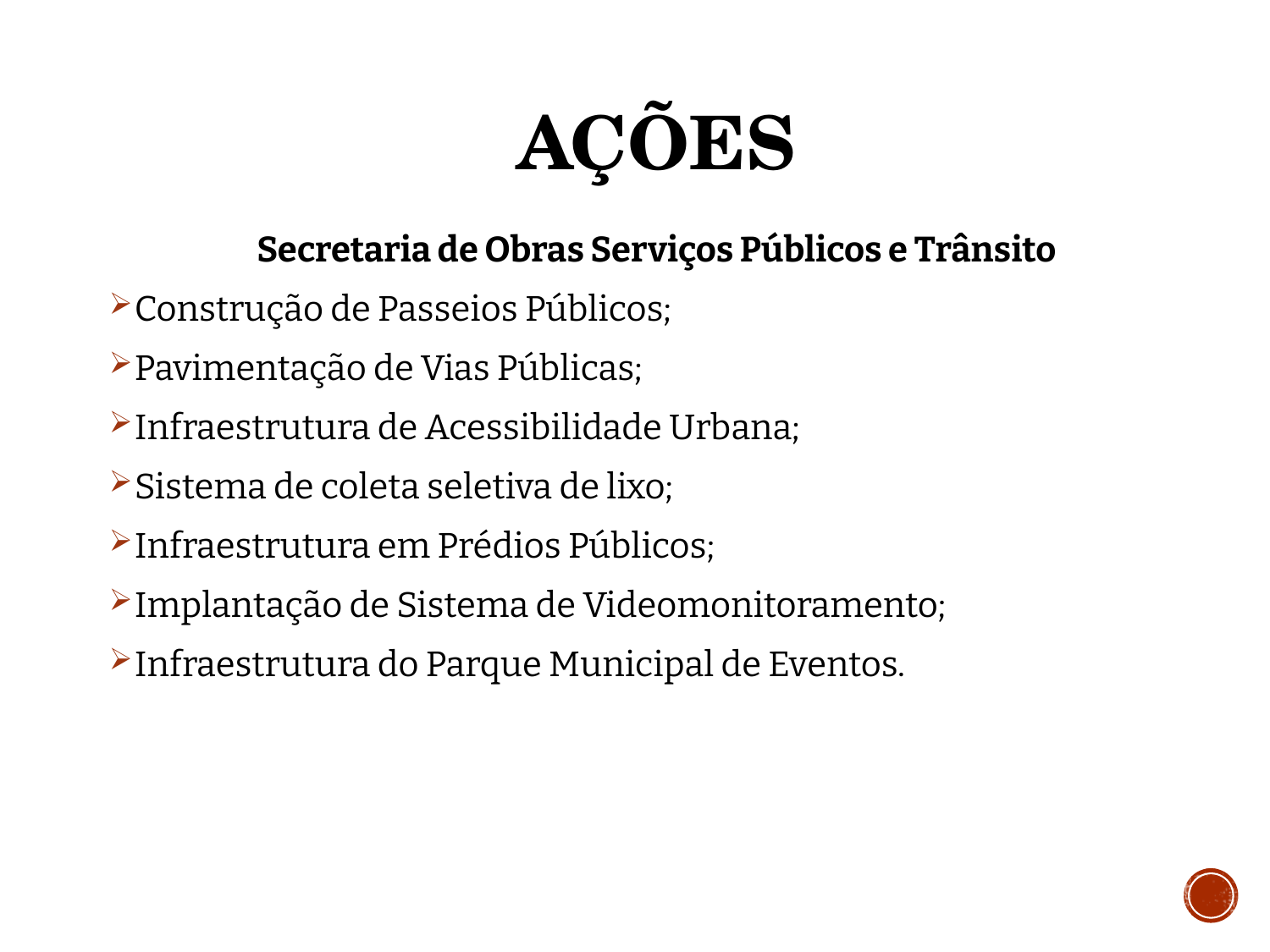

# AÇÕES
Secretaria de Obras Serviços Públicos e Trânsito
Construção de Passeios Públicos;
Pavimentação de Vias Públicas;
Infraestrutura de Acessibilidade Urbana;
Sistema de coleta seletiva de lixo;
Infraestrutura em Prédios Públicos;
Implantação de Sistema de Videomonitoramento;
Infraestrutura do Parque Municipal de Eventos.